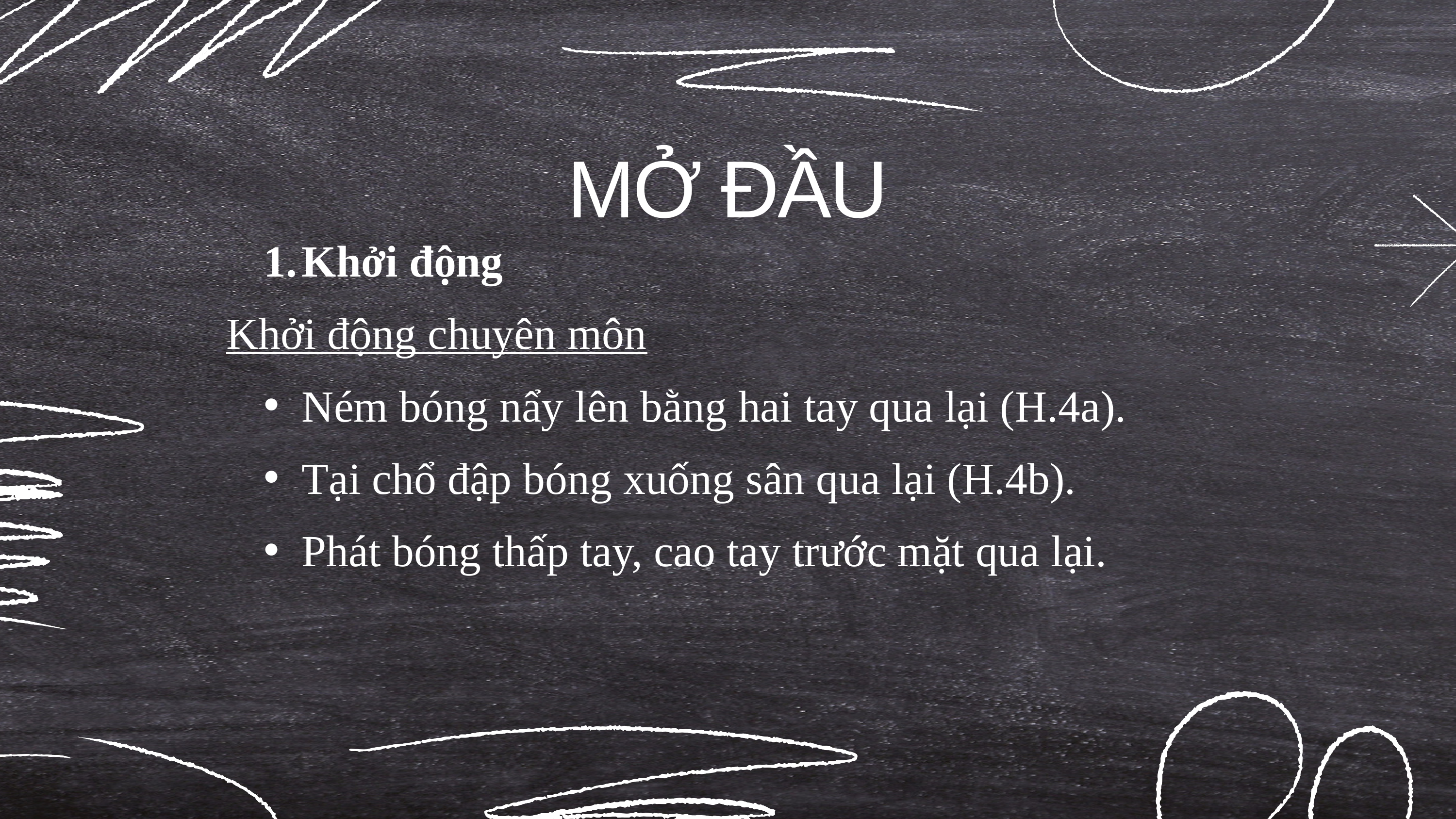

MỞ ĐẦU
Khởi động
Khởi động chuyên môn
Ném bóng nẩy lên bằng hai tay qua lại (H.4a).
Tại chổ đập bóng xuống sân qua lại (H.4b).
Phát bóng thấp tay, cao tay trước mặt qua lại.